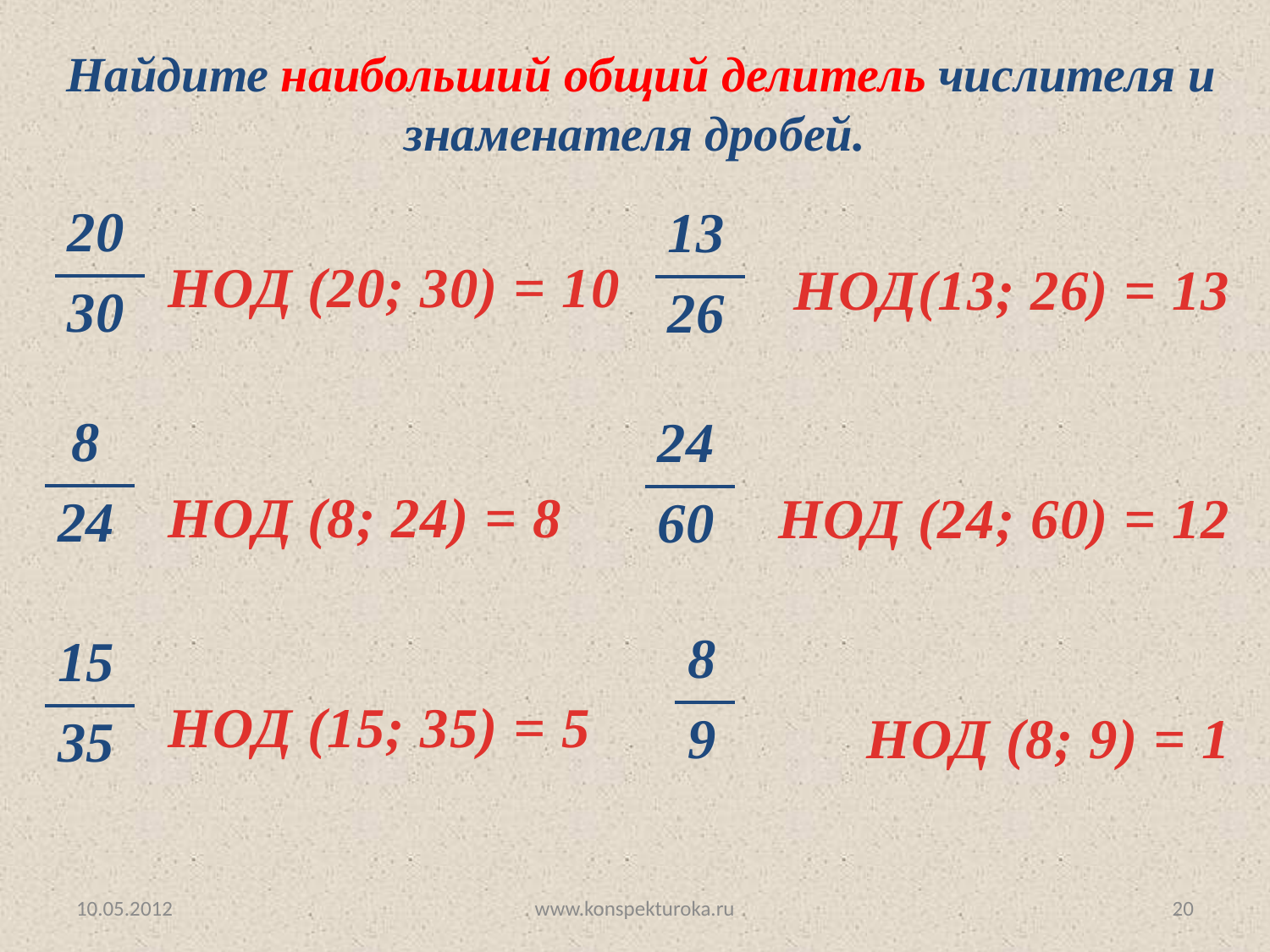

Найдите наибольший общий делитель числителя и знаменателя дробей.
| 20 |
| --- |
| 30 |
| 13 |
| --- |
| 26 |
НОД (20; 30) = 10
НОД(13; 26) = 13
| 8 |
| --- |
| 24 |
| 24 |
| --- |
| 60 |
НОД (8; 24) = 8
НОД (24; 60) = 12
| 8 |
| --- |
| 9 |
| 15 |
| --- |
| 35 |
НОД (15; 35) = 5
НОД (8; 9) = 1
10.05.2012
www.konspekturoka.ru
20